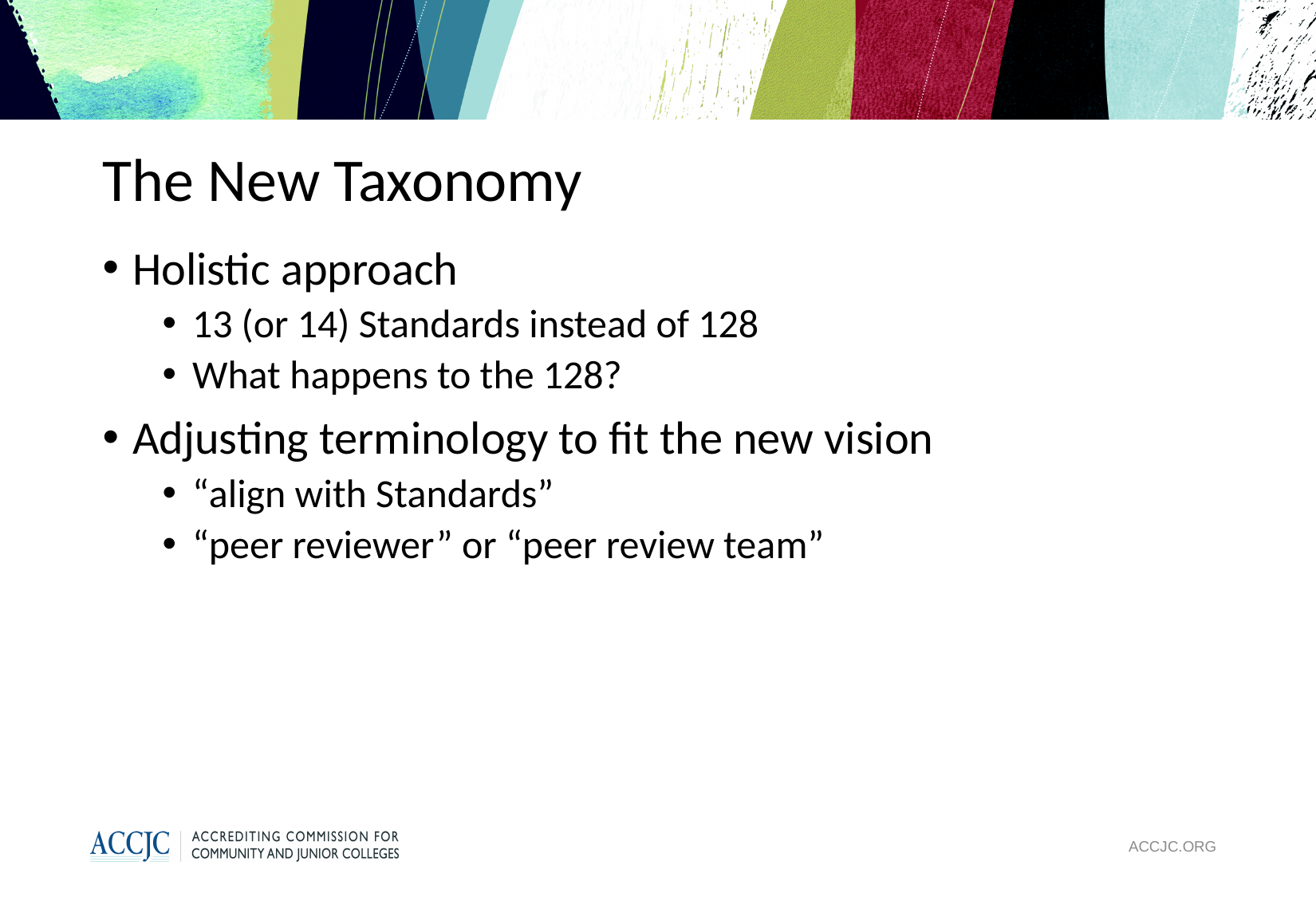

# The New Taxonomy
Holistic approach
13 (or 14) Standards instead of 128
What happens to the 128?
Adjusting terminology to fit the new vision
“align with Standards”
“peer reviewer” or “peer review team”